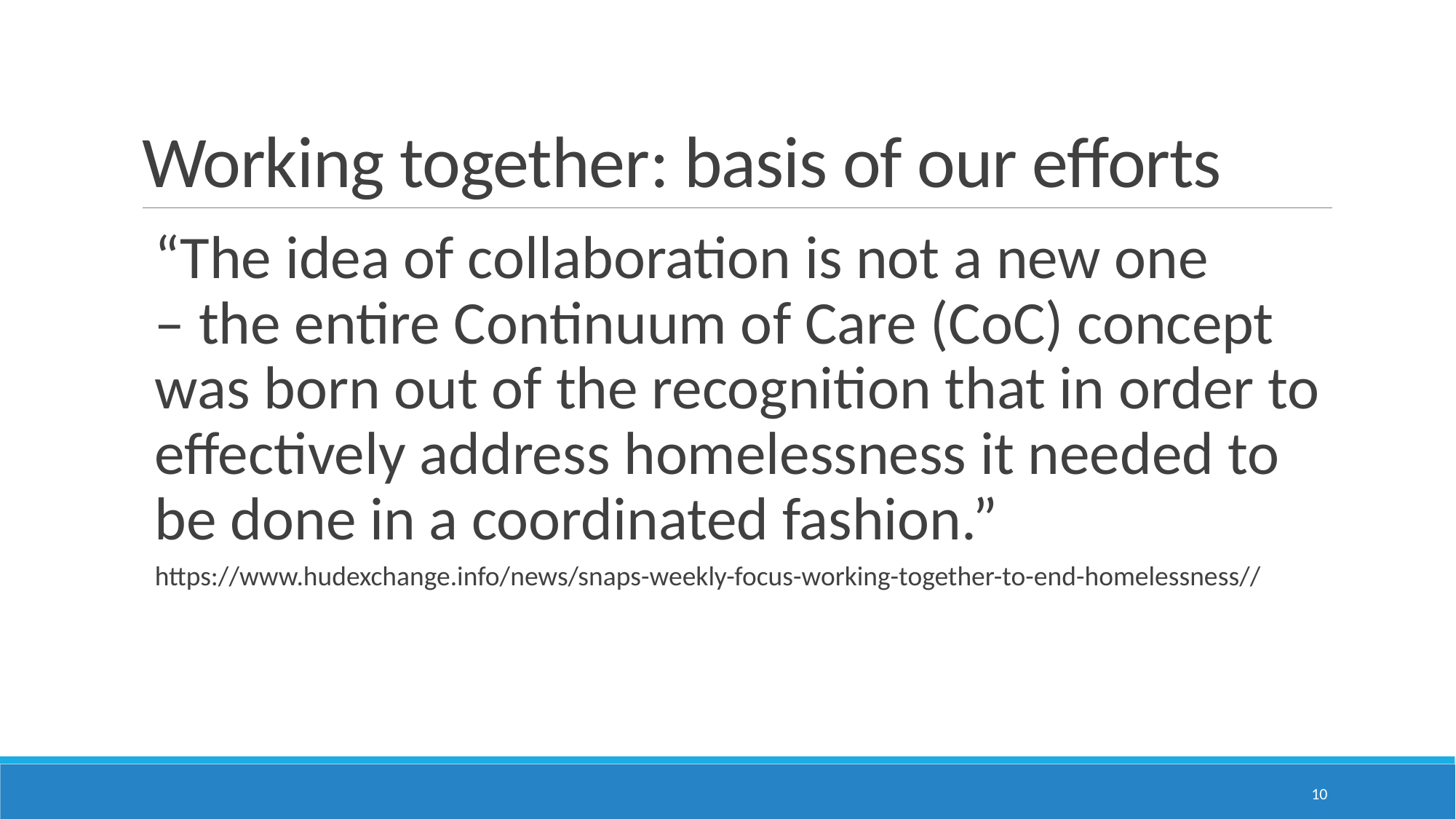

# Working together: basis of our efforts
“The idea of collaboration is not a new one – the entire Continuum of Care (CoC) concept was born out of the recognition that in order to effectively address homelessness it needed to be done in a coordinated fashion.”
https://www.hudexchange.info/news/snaps-weekly-focus-working-together-to-end-homelessness//
10